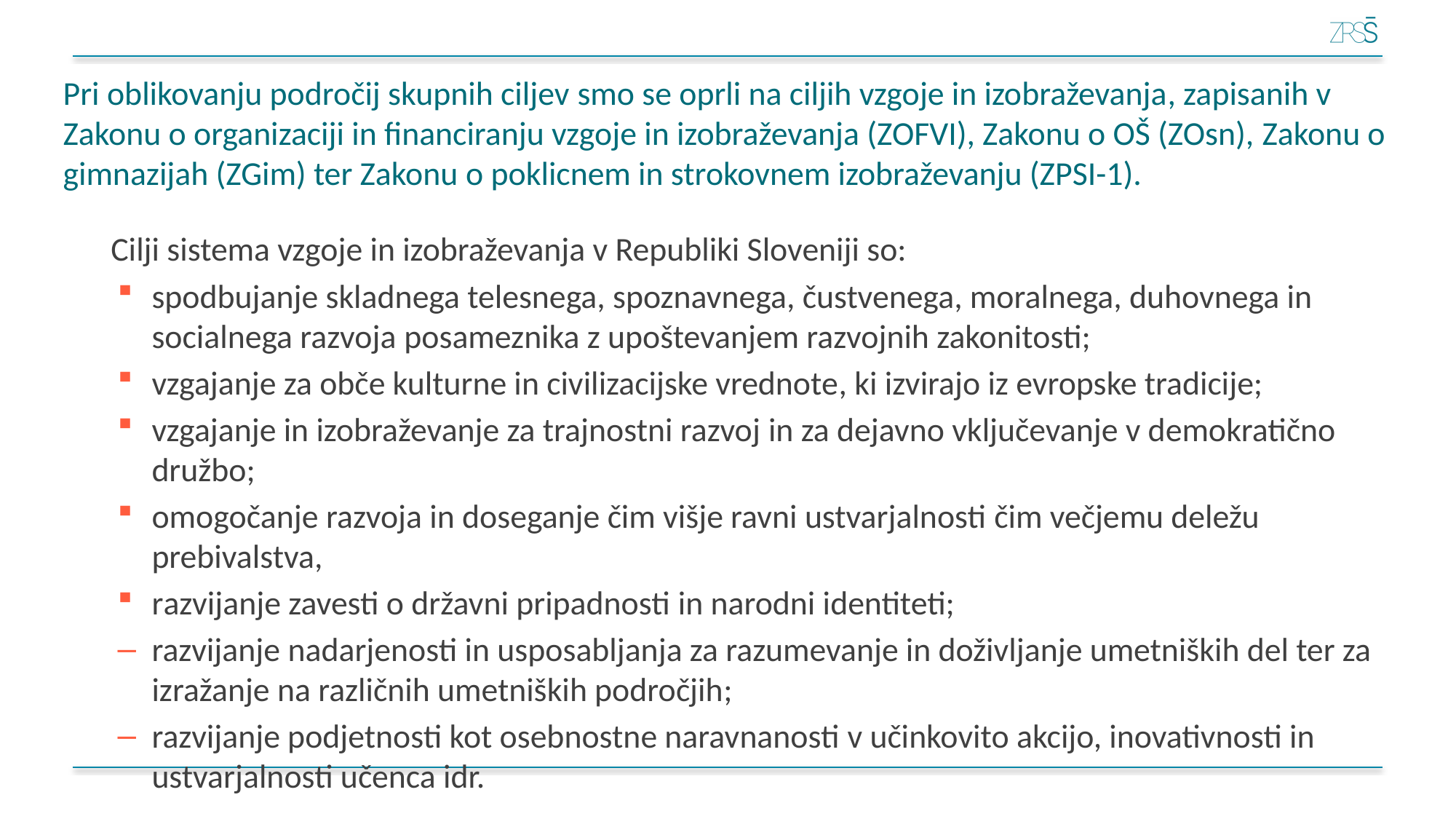

Pri oblikovanju področij skupnih ciljev smo se oprli na ciljih vzgoje in izobraževanja, zapisanih v Zakonu o organizaciji in financiranju vzgoje in izobraževanja (ZOFVI), Zakonu o OŠ (ZOsn), Zakonu o gimnazijah (ZGim) ter Zakonu o poklicnem in strokovnem izobraževanju (ZPSI-1).

Cilji sistema vzgoje in izobraževanja v Republiki Sloveniji so:
spodbujanje skladnega telesnega, spoznavnega, čustvenega, moralnega, duhovnega in socialnega razvoja posameznika z upoštevanjem razvojnih zakonitosti;
vzgajanje za obče kulturne in civilizacijske vrednote, ki izvirajo iz evropske tradicije;
vzgajanje in izobraževanje za trajnostni razvoj in za dejavno vključevanje v demokratično družbo;
omogočanje razvoja in doseganje čim višje ravni ustvarjalnosti čim večjemu deležu prebivalstva,
razvijanje zavesti o državni pripadnosti in narodni identiteti;
razvijanje nadarjenosti in usposabljanja za razumevanje in doživljanje umetniških del ter za izražanje na različnih umetniških področjih;
razvijanje podjetnosti kot osebnostne naravnanosti v učinkovito akcijo, inovativnosti in ustvarjalnosti učenca idr.